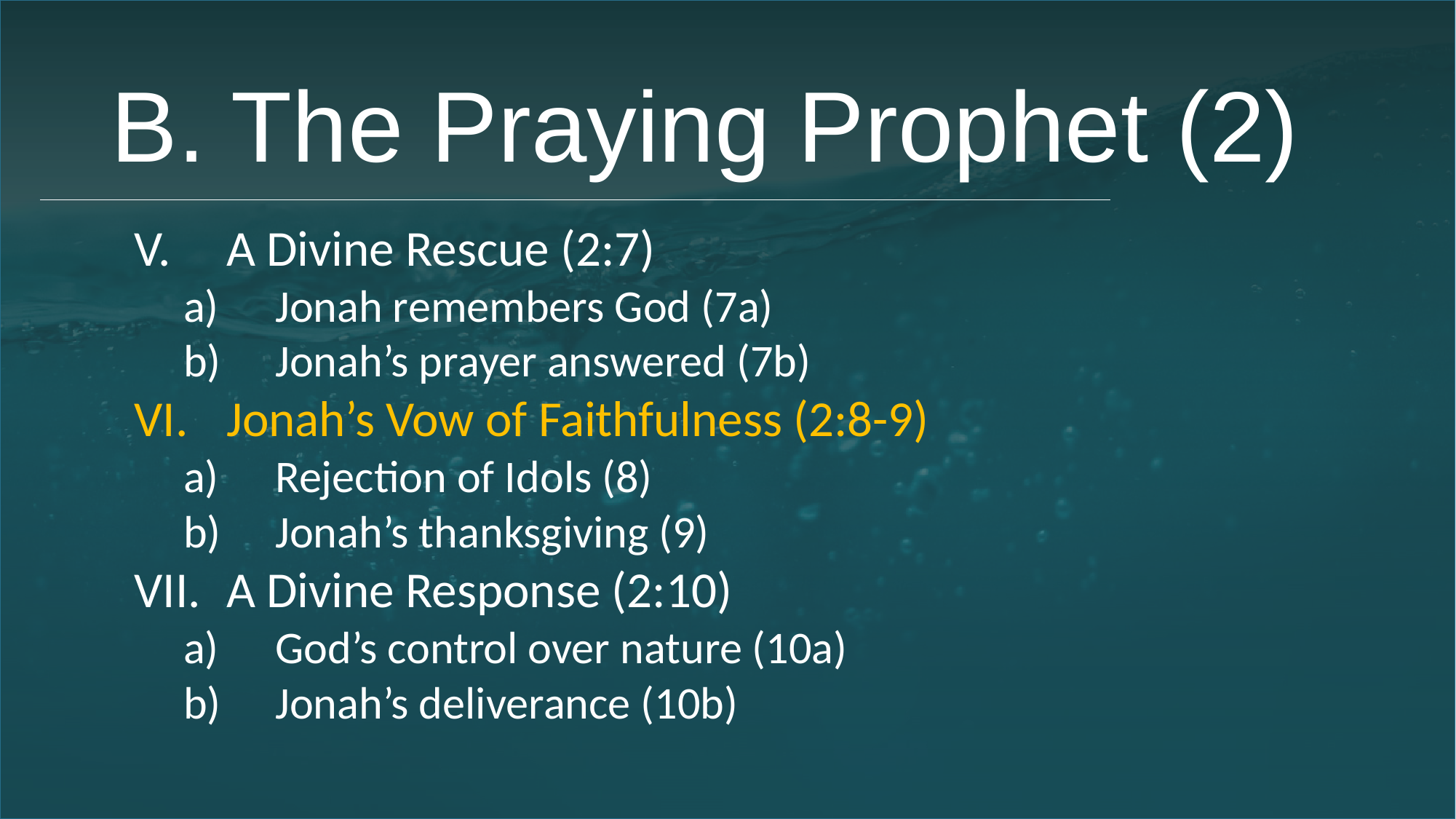

# B. The Praying Prophet (2)
A Divine Rescue (2:7)
Jonah remembers God (7a)
Jonah’s prayer answered (7b)
Jonah’s Vow of Faithfulness (2:8-9)
Rejection of Idols (8)
Jonah’s thanksgiving (9)
A Divine Response (2:10)
God’s control over nature (10a)
Jonah’s deliverance (10b)